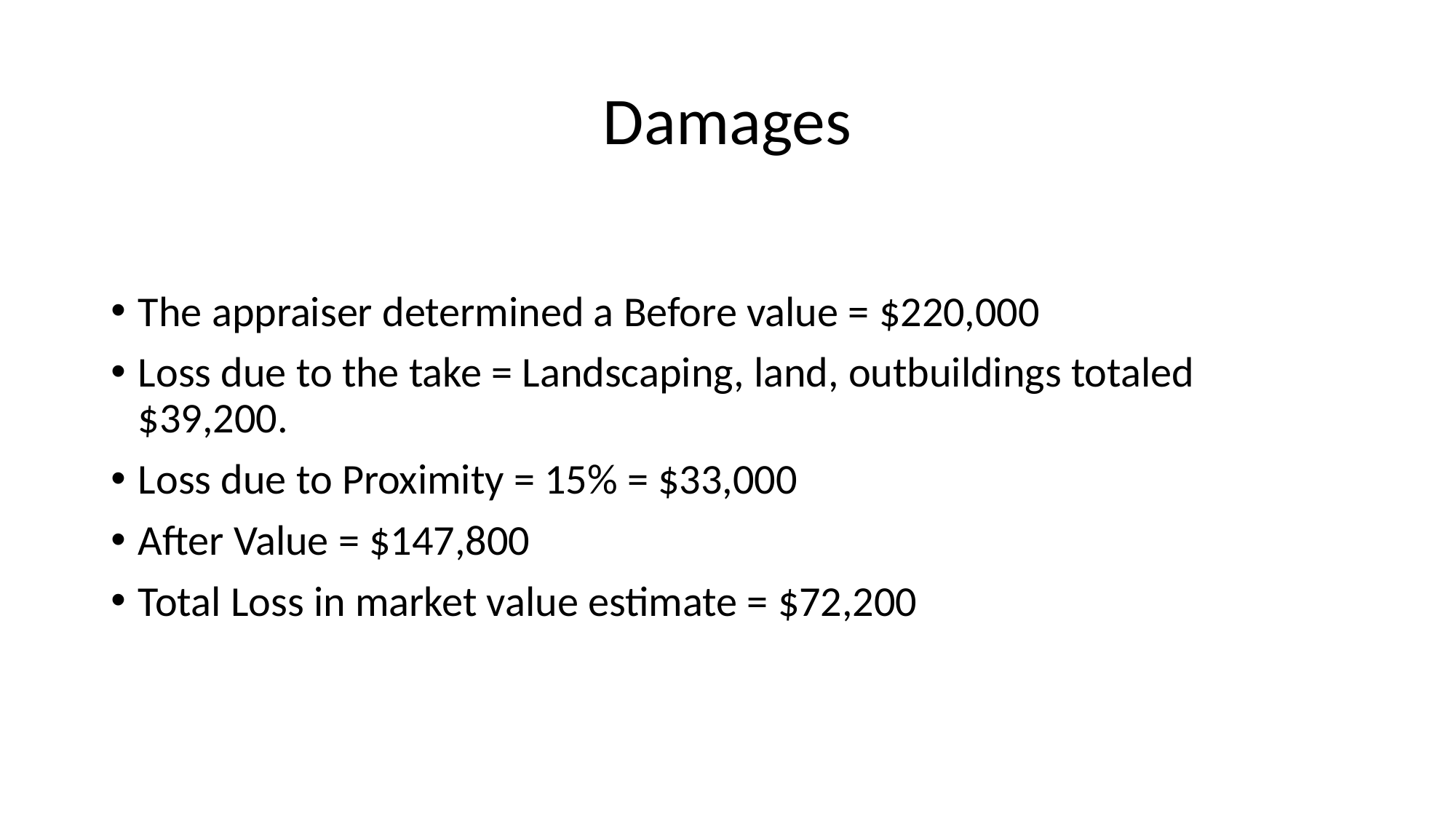

# Damages

The appraiser determined a Before value = $220,000
Loss due to the take = Landscaping, land, outbuildings totaled $39,200.
Loss due to Proximity = 15% = $33,000
After Value = $147,800
Total Loss in market value estimate = $72,200